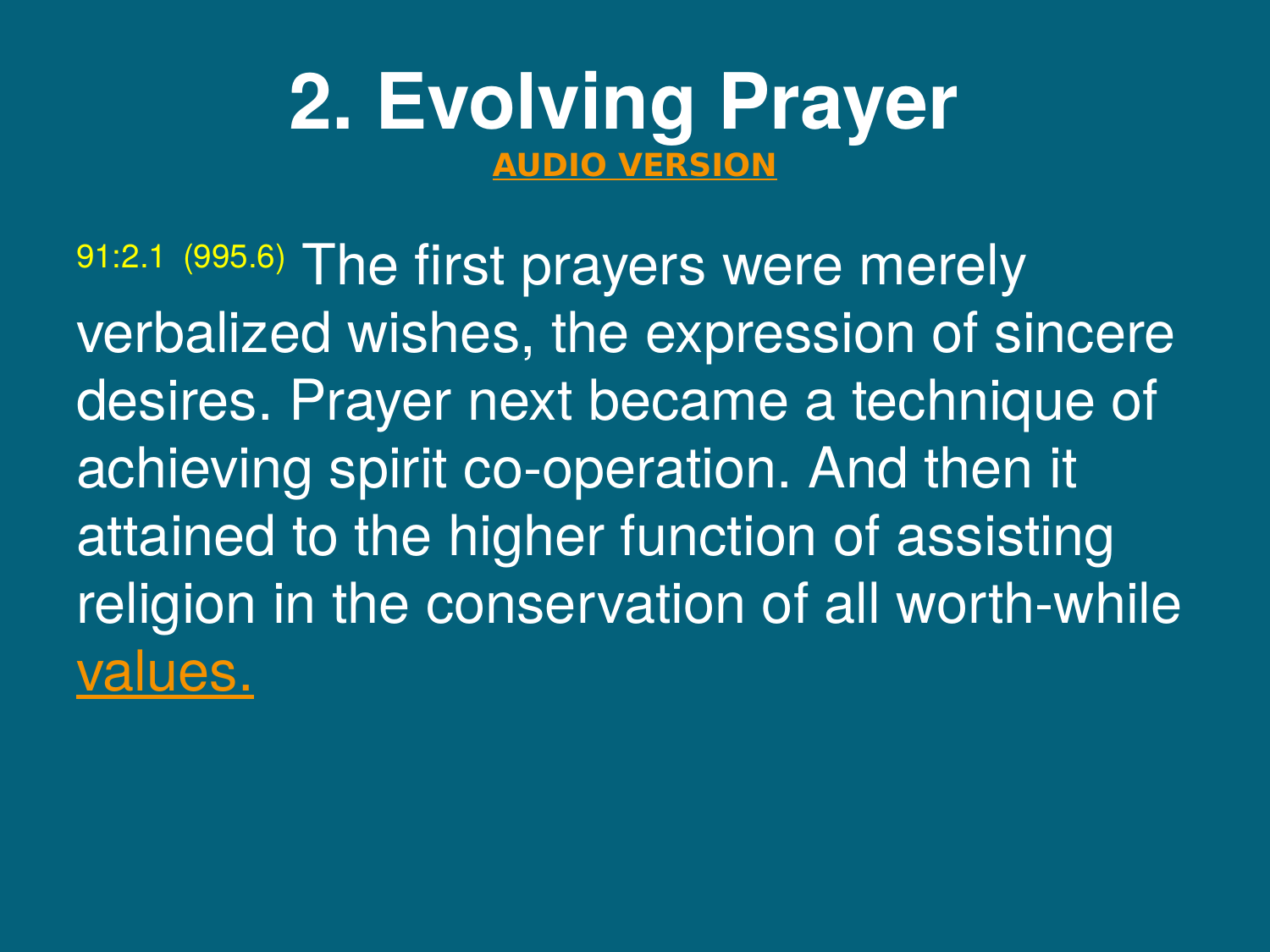

# 2. Evolving Prayer  AUDIO VERSION
91:2.1 (995.6) The first prayers were merely verbalized wishes, the expression of sincere desires. Prayer next became a technique of achieving spirit co-operation. And then it attained to the higher function of assisting religion in the conservation of all worth-whilevalues.